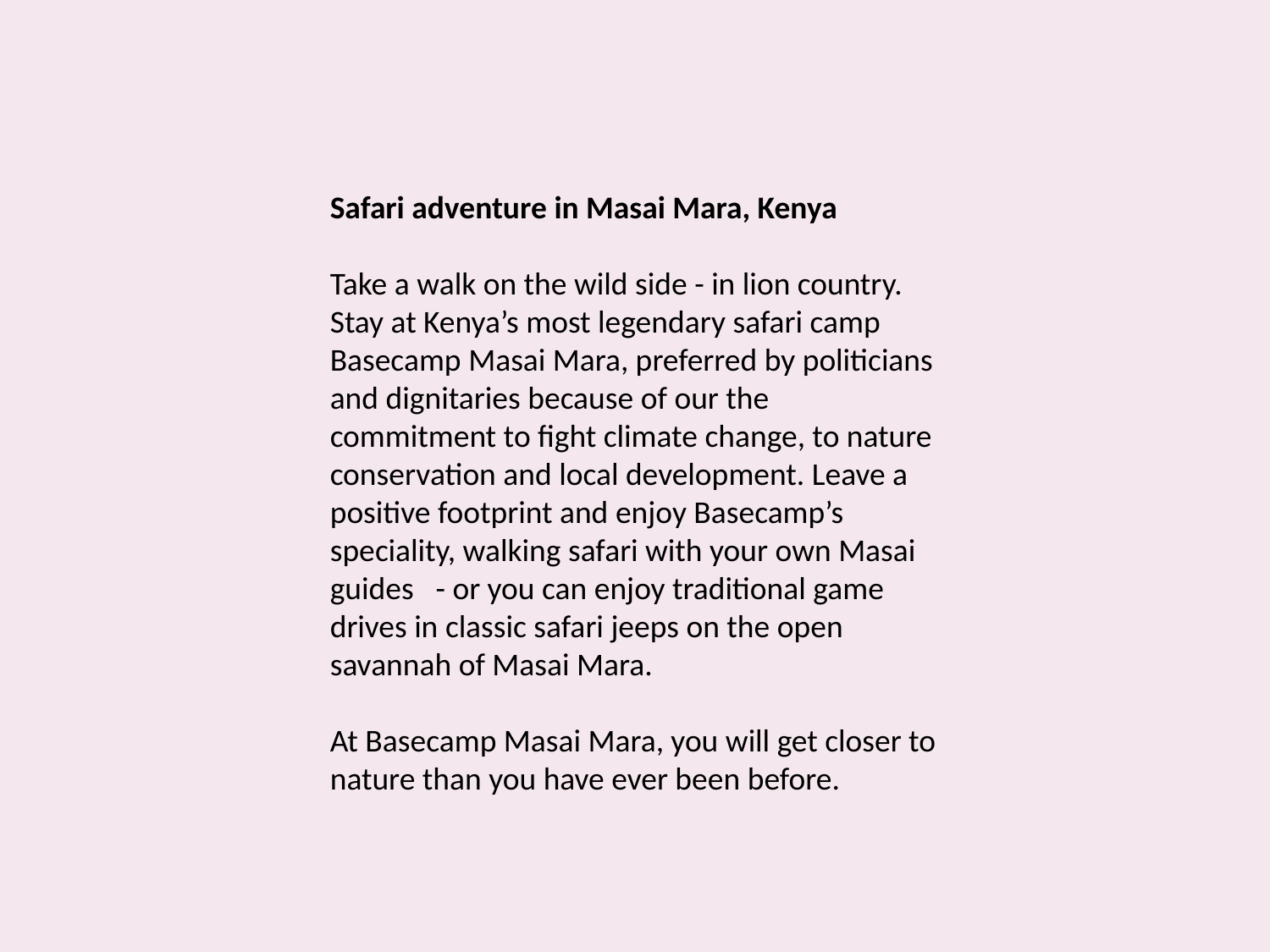

Safari adventure in Masai Mara, Kenya

Take a walk on the wild side - in lion country. Stay at Kenya’s most legendary safari camp Basecamp Masai Mara, preferred by politicians and dignitaries because of our the commitment to fight climate change, to nature conservation and local development. Leave a positive footprint and enjoy Basecamp’s speciality, walking safari with your own Masai guides   - or you can enjoy traditional game drives in classic safari jeeps on the open savannah of Masai Mara.
At Basecamp Masai Mara, you will get closer to nature than you have ever been before.
#